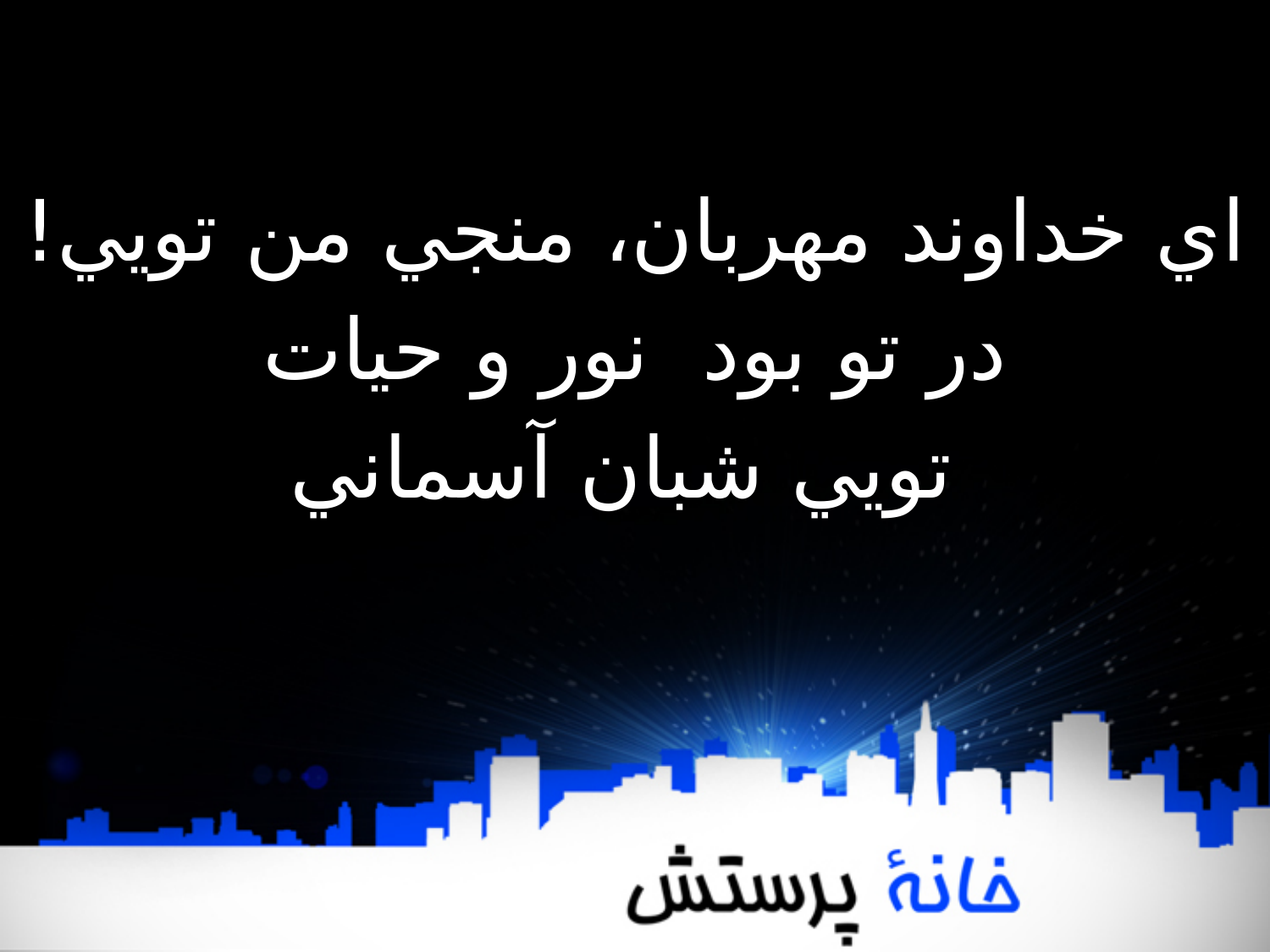

اي خداوند مهربان، منجي من تويي!
در تو بود  نور و حيات
 تويي شبان آسماني